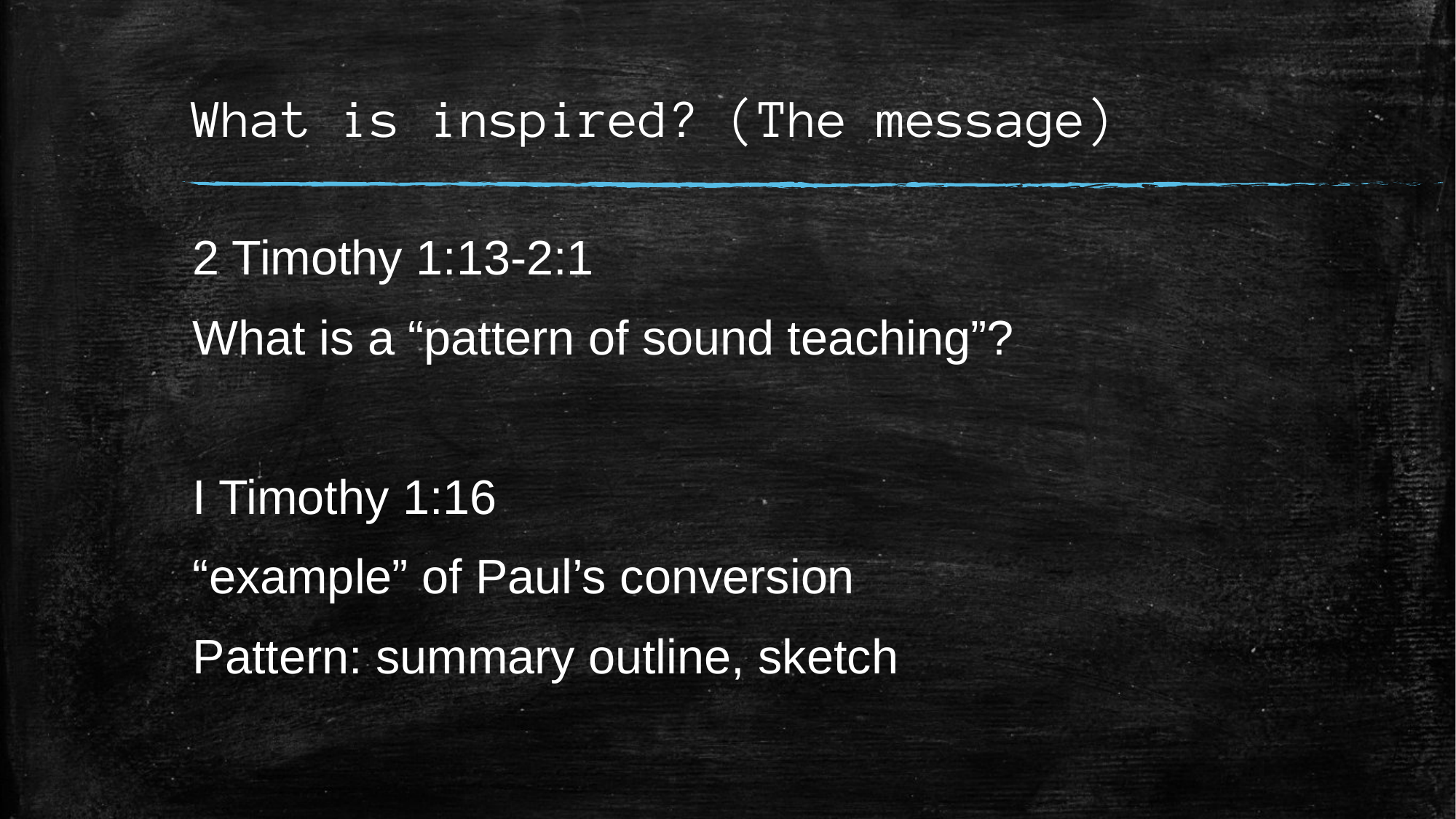

# What is inspired? (The message)
2 Timothy 1:13-2:1
What is a “pattern of sound teaching”?

I Timothy 1:16
“example” of Paul’s conversion
Pattern: summary outline, sketch